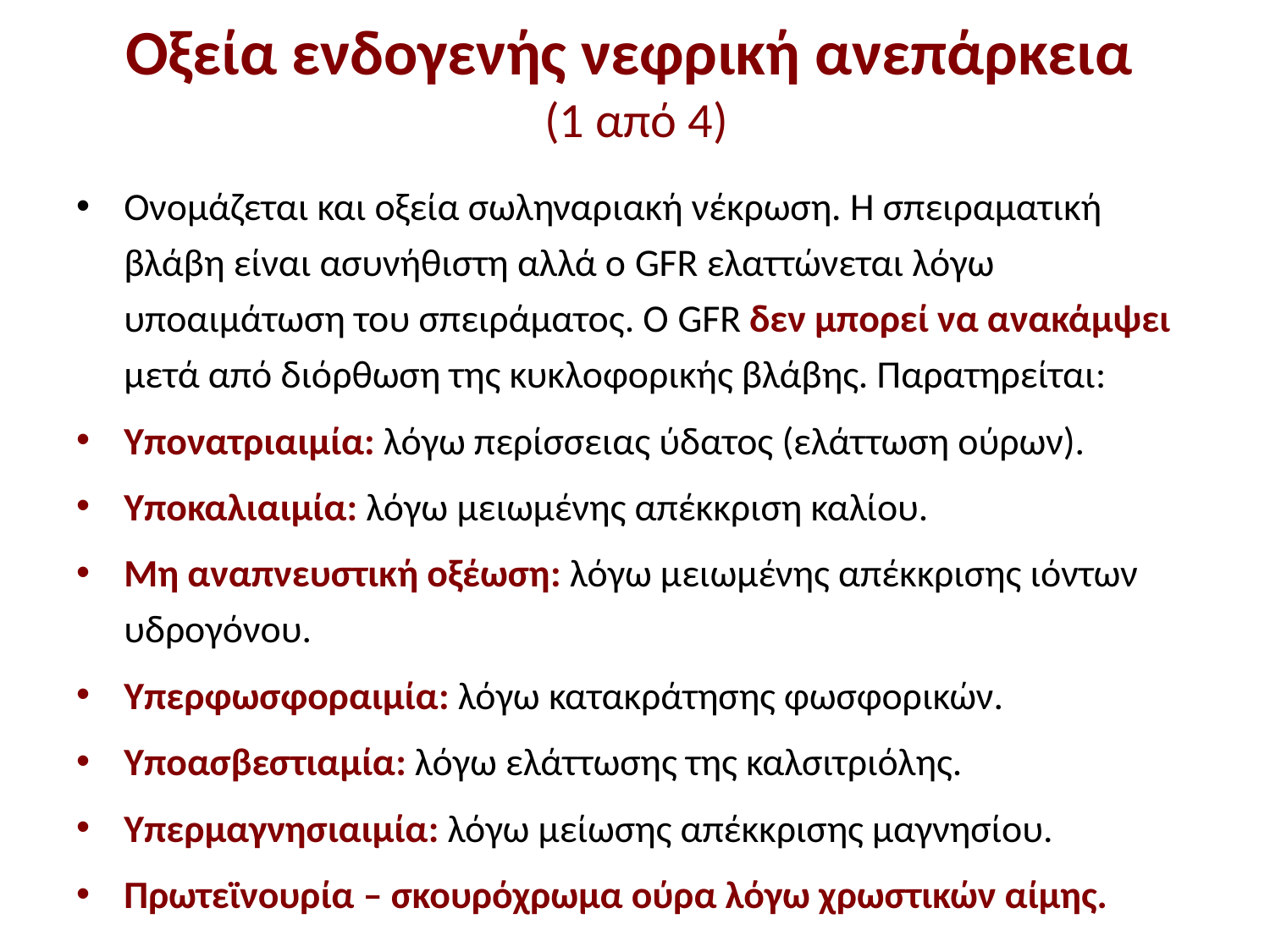

# Οξεία ενδογενής νεφρική ανεπάρκεια (1 από 4)
Ονομάζεται και οξεία σωληναριακή νέκρωση. Η σπειραματική βλάβη είναι ασυνήθιστη αλλά ο GFR ελαττώνεται λόγω υποαιμάτωση του σπειράματος. Ο GFR δεν μπορεί να ανακάμψει μετά από διόρθωση της κυκλοφορικής βλάβης. Παρατηρείται:
Υπονατριαιμία: λόγω περίσσειας ύδατος (ελάττωση ούρων).
Υποκαλιαιμία: λόγω μειωμένης απέκκριση καλίου.
Μη αναπνευστική οξέωση: λόγω μειωμένης απέκκρισης ιόντων υδρογόνου.
Υπερφωσφοραιμία: λόγω κατακράτησης φωσφορικών.
Υποασβεστιαμία: λόγω ελάττωσης της καλσιτριόλης.
Υπερμαγνησιαιμία: λόγω μείωσης απέκκρισης μαγνησίου.
Πρωτεϊνουρία – σκουρόχρωμα ούρα λόγω χρωστικών αίμης.